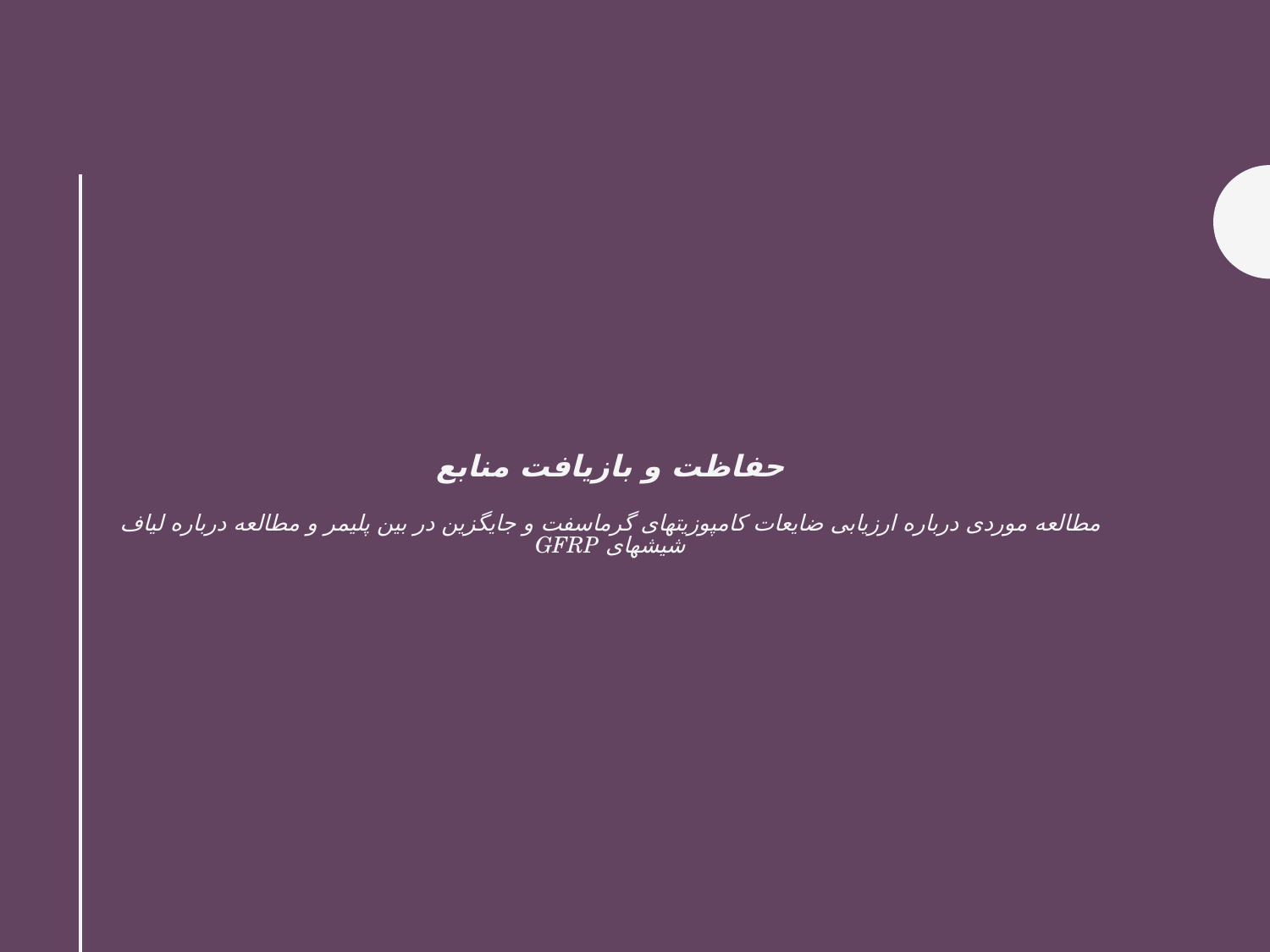

# حفاظت و بازیافت منابع مطالعه موردی درباره ارزیابی ضایعات کامپوزیت­های گرماسفت و جایگزین در بین پلیمر و مطالعه درباره لیاف شیشه­ای GFRP